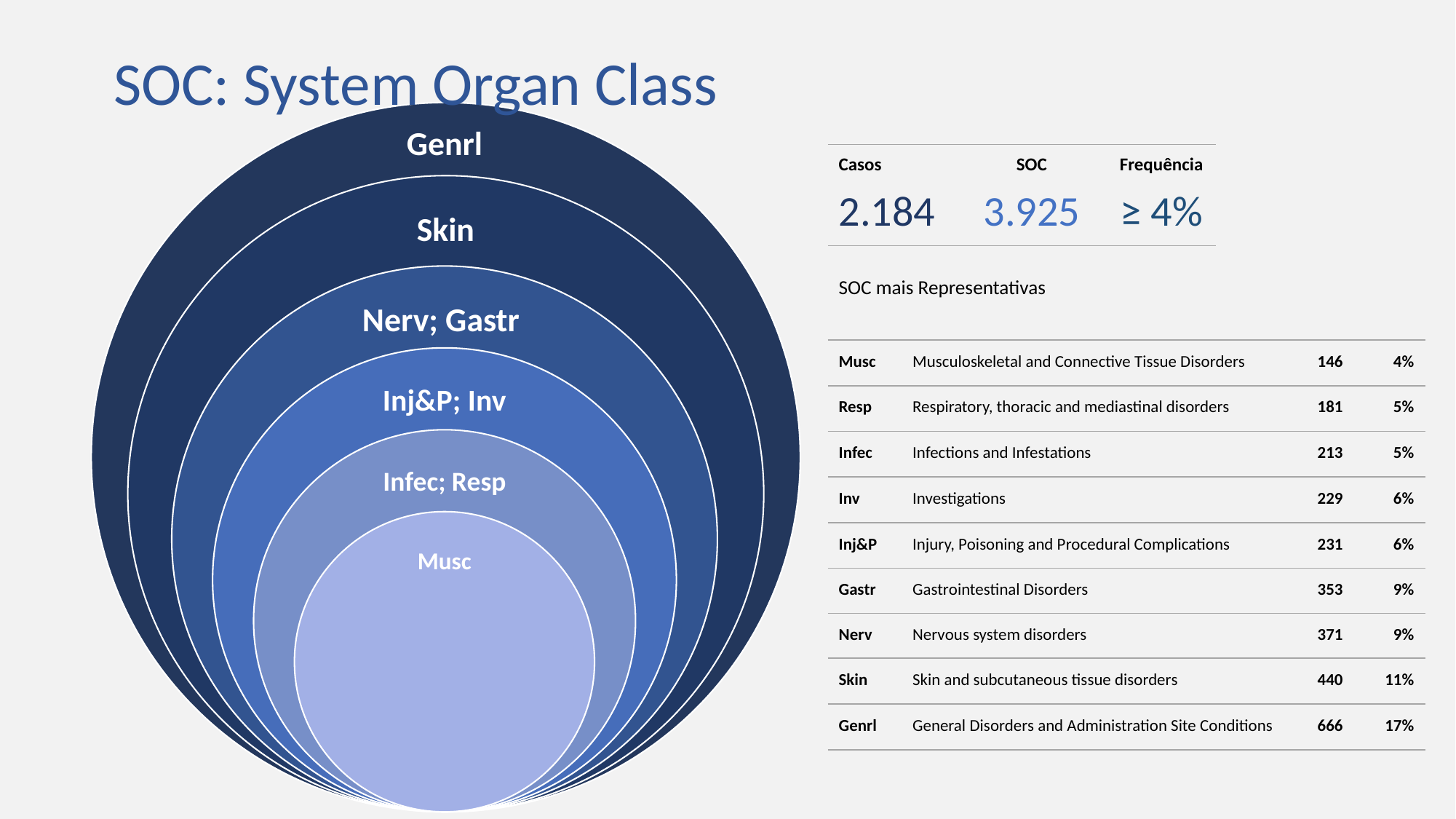

SOC: System Organ Class
Gastr
Genrl
| Casos | SOC | Frequência |
| --- | --- | --- |
| 2.184 | 3.925 | ≥ 4% |

Skin
Nerv; Gastr
Inj&P; Inv
Infec; Resp
Musc
SOC mais Representativas
| Musc | Musculoskeletal and Connective Tissue Disorders | 146 | 4% |
| --- | --- | --- | --- |
| Resp | Respiratory, thoracic and mediastinal disorders | 181 | 5% |
| Infec | Infections and Infestations | 213 | 5% |
| Inv | Investigations | 229 | 6% |
| Inj&P | Injury, Poisoning and Procedural Complications | 231 | 6% |
| Gastr | Gastrointestinal Disorders | 353 | 9% |
| Nerv | Nervous system disorders | 371 | 9% |
| Skin | Skin and subcutaneous tissue disorders | 440 | 11% |
| Genrl | General Disorders and Administration Site Conditions | 666 | 17% |